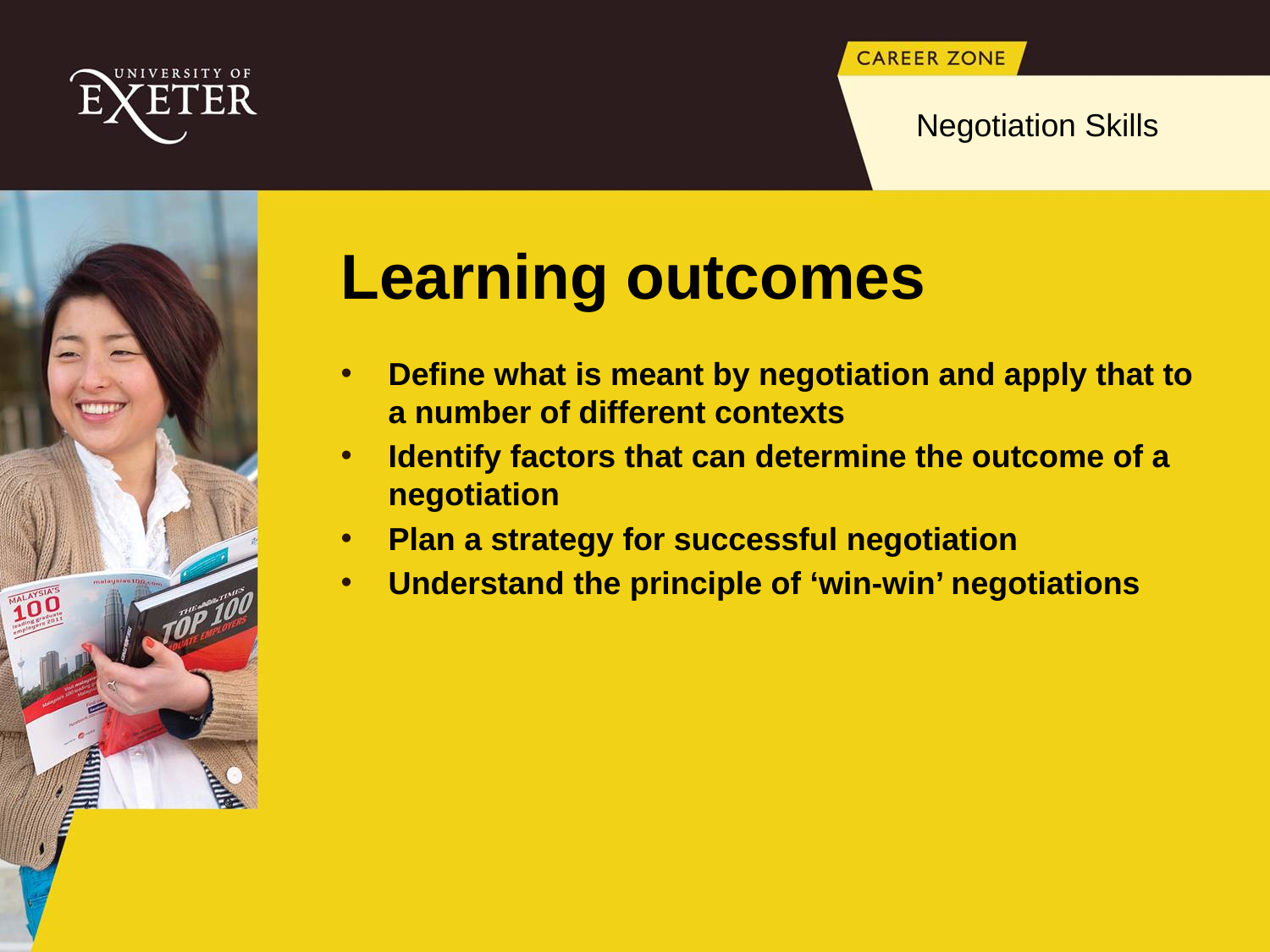

Learning outcomes
Define what is meant by negotiation and apply that to a number of different contexts
Identify factors that can determine the outcome of a negotiation
Plan a strategy for successful negotiation
Understand the principle of ‘win-win’ negotiations

Negotiation Skills